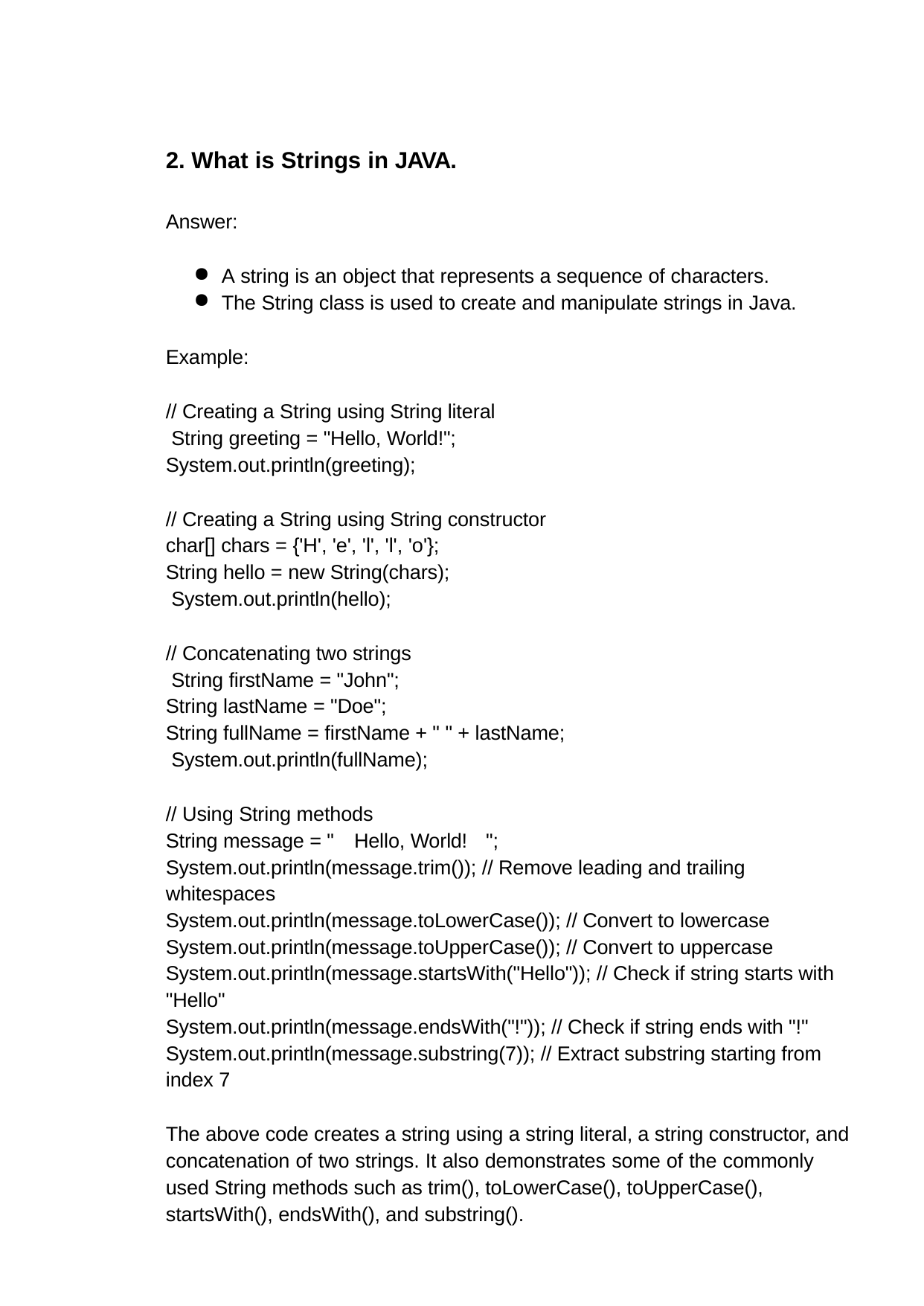

What is Strings in JAVA.

Answer:

A string is an object that represents a sequence of characters.
The String class is used to create and manipulate strings in Java.

Example:

// Creating a String using String literal  String greeting = "Hello, World!";  System.out.println(greeting);

// Creating a String using String constructor  char[] chars = {'H', 'e', 'l', 'l', 'o'};
String hello = new String(chars);  System.out.println(hello);

// Concatenating two strings  String firstName = "John";  String lastName = "Doe";
String fullName = firstName + " " + lastName;  System.out.println(fullName);

// Using String methods
String message = "	Hello, World!	";  System.out.println(message.trim()); // Remove leading and trailing  whitespaces
System.out.println(message.toLowerCase()); // Convert to lowercase  System.out.println(message.toUpperCase()); // Convert to uppercase  System.out.println(message.startsWith("Hello")); // Check if string starts with  "Hello"
System.out.println(message.endsWith("!")); // Check if string ends with "!"  System.out.println(message.substring(7)); // Extract substring starting from  index 7

The above code creates a string using a string literal, a string constructor, and  concatenation of two strings. It also demonstrates some of the commonly  used String methods such as trim(), toLowerCase(), toUpperCase(),  startsWith(), endsWith(), and substring().